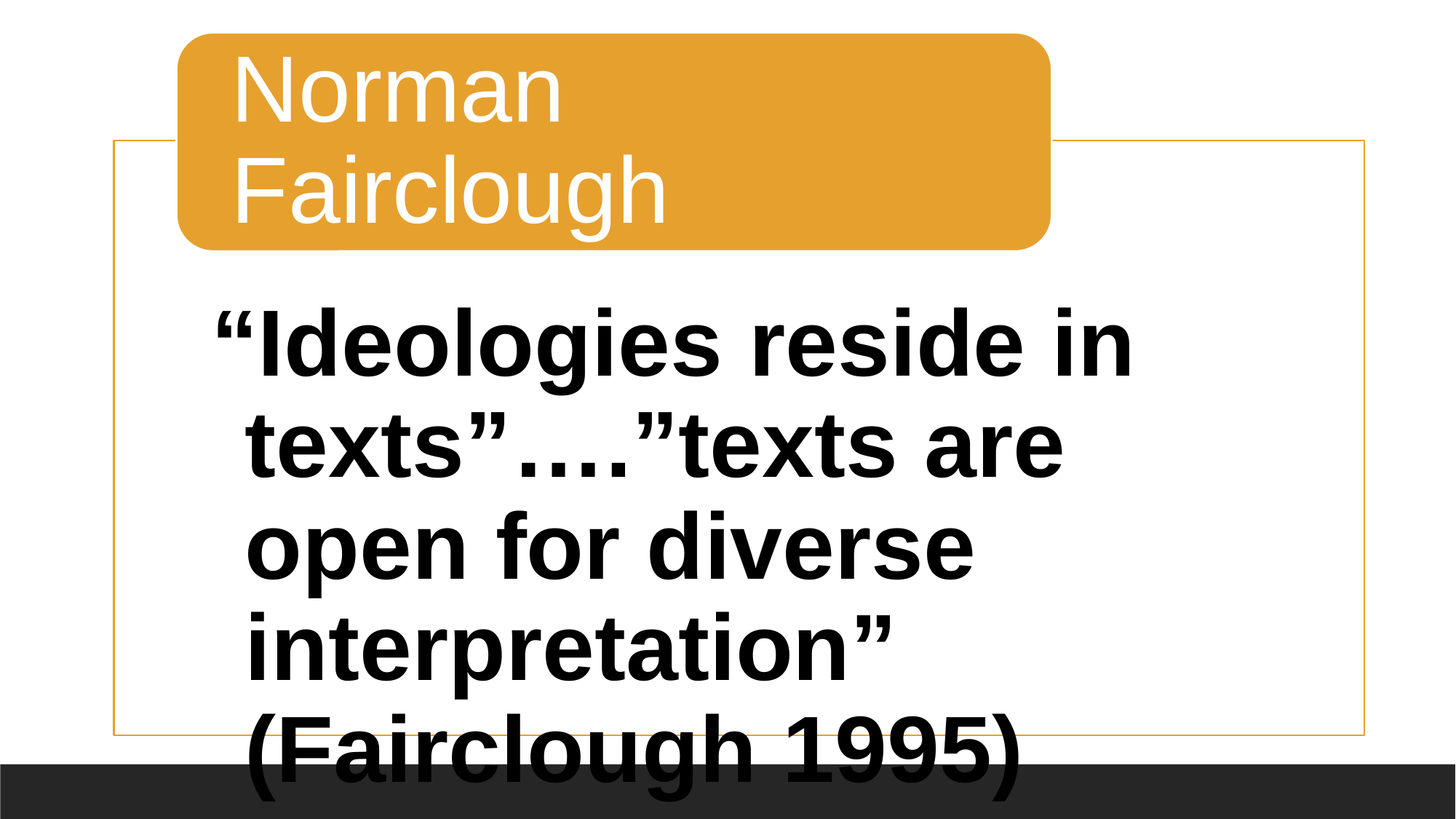

“Ideologies reside in texts”….”texts are open for diverse interpretation” (Fairclough 1995)
Norman Fairclough